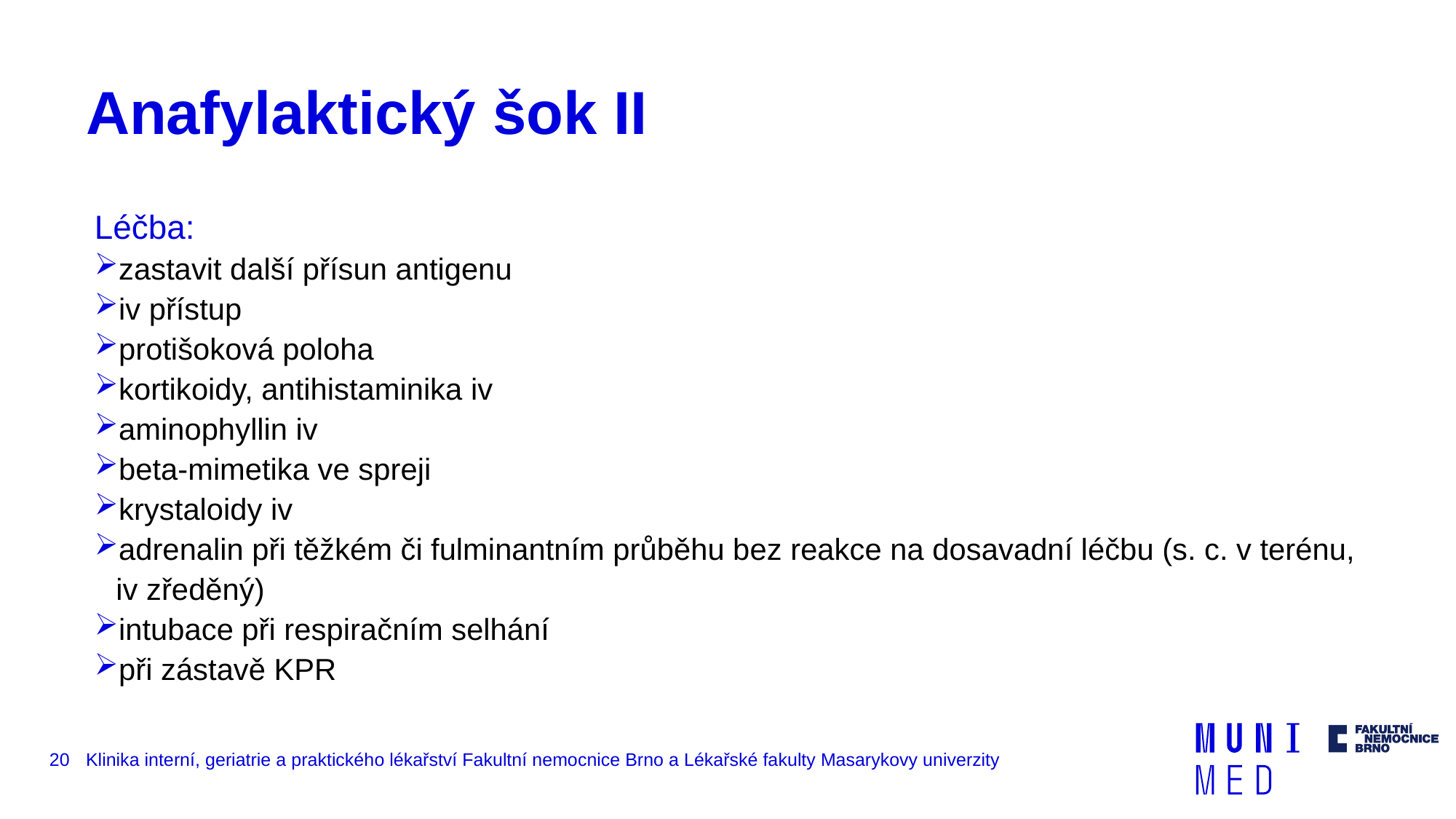

# Anafylaktický šok II
Léčba:
zastavit další přísun antigenu
iv přístup
protišoková poloha
kortikoidy, antihistaminika iv
aminophyllin iv
beta-mimetika ve spreji
krystaloidy iv
adrenalin při těžkém či fulminantním průběhu bez reakce na dosavadní léčbu (s. c. v terénu, iv zředěný)
intubace při respiračním selhání
při zástavě KPR
20
Klinika interní, geriatrie a praktického lékařství Fakultní nemocnice Brno a Lékařské fakulty Masarykovy univerzity